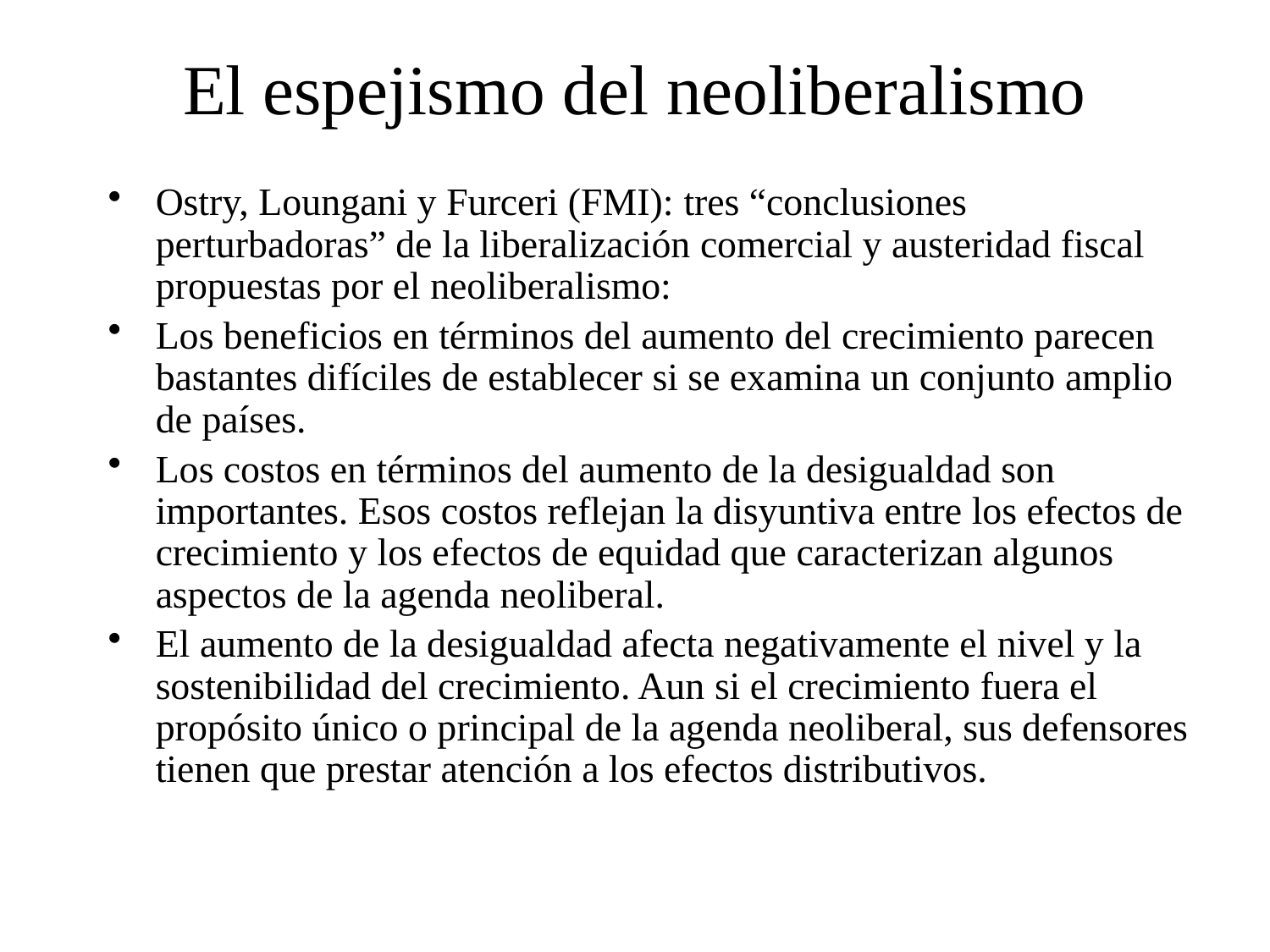

# El espejismo del neoliberalismo
Ostry, Loungani y Furceri (FMI): tres “conclusiones perturbadoras” de la liberalización comercial y austeridad fiscal propuestas por el neoliberalismo:
Los beneficios en términos del aumento del crecimiento parecen bastantes difíciles de establecer si se examina un conjunto amplio de países.
Los costos en términos del aumento de la desigualdad son importantes. Esos costos reflejan la disyuntiva entre los efectos de crecimiento y los efectos de equidad que caracterizan algunos aspectos de la agenda neoliberal.
El aumento de la desigualdad afecta negativamente el nivel y la sostenibilidad del crecimiento. Aun si el crecimiento fuera el propósito único o principal de la agenda neoliberal, sus defensores tienen que prestar atención a los efectos distributivos.